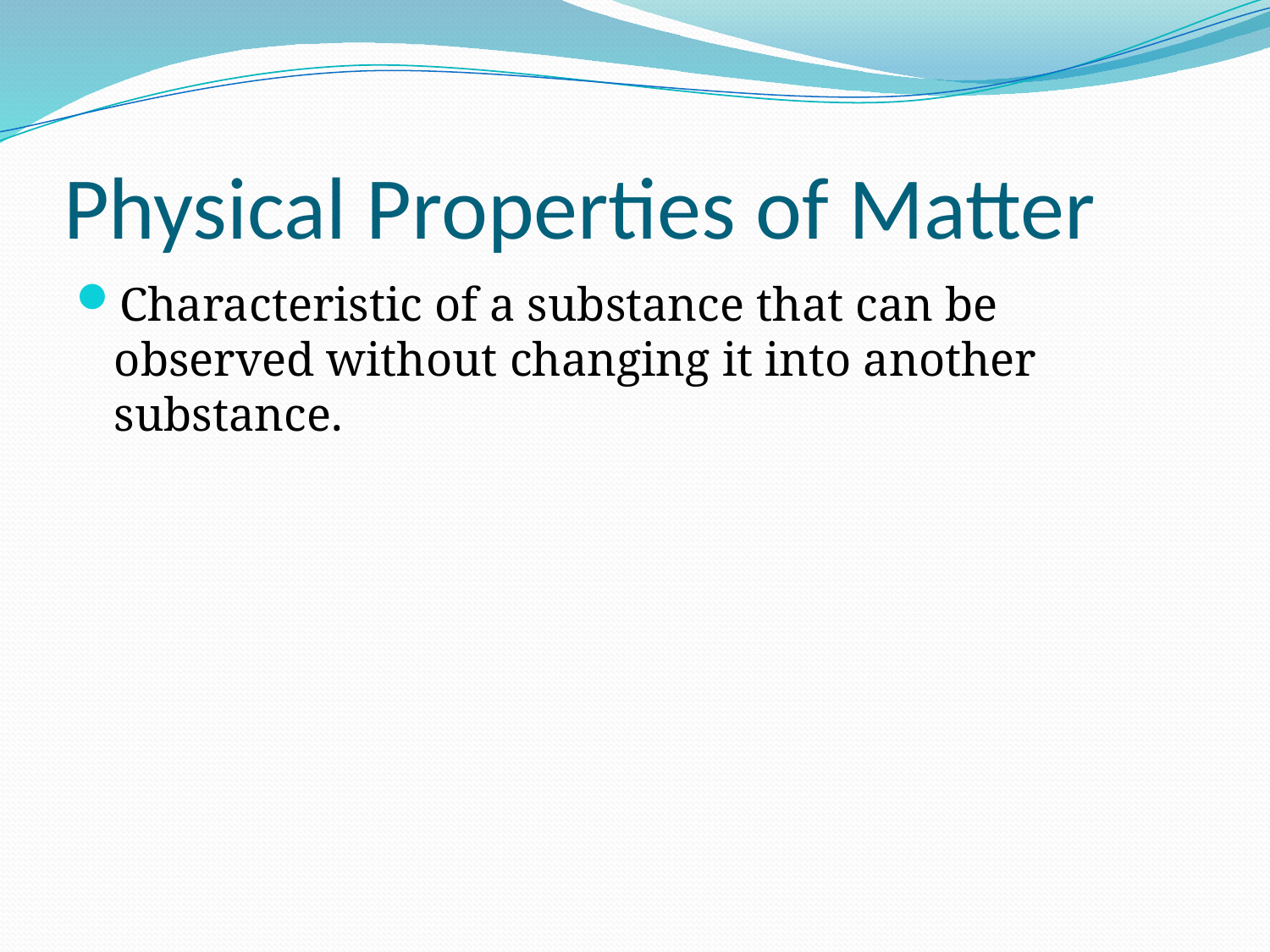

# Physical Properties of Matter
Characteristic of a substance that can be observed without changing it into another substance.